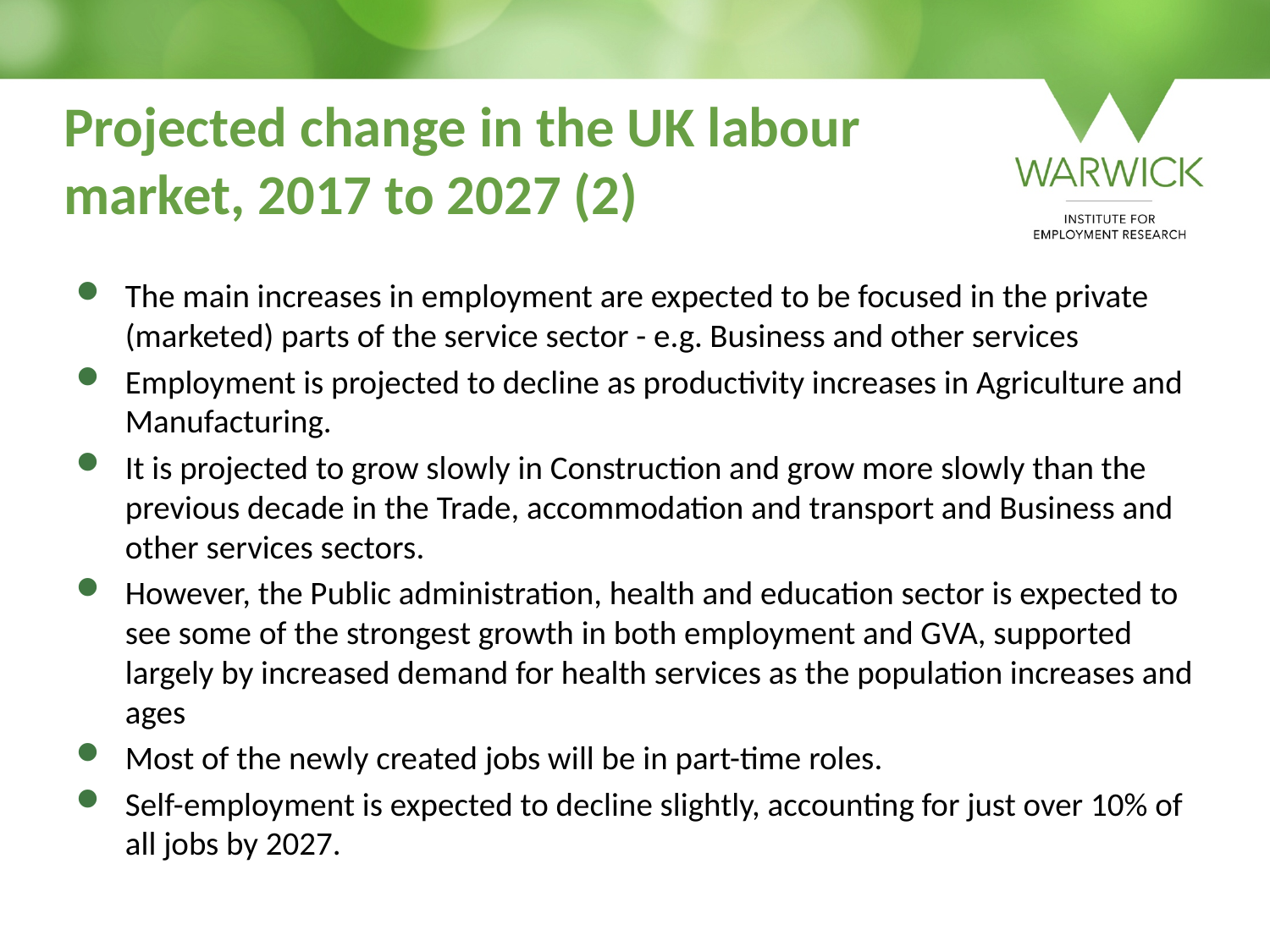

# Projected change in the UK labour market, 2017 to 2027 (2)
The main increases in employment are expected to be focused in the private (marketed) parts of the service sector - e.g. Business and other services
Employment is projected to decline as productivity increases in Agriculture and Manufacturing.
It is projected to grow slowly in Construction and grow more slowly than the previous decade in the Trade, accommodation and transport and Business and other services sectors.
However, the Public administration, health and education sector is expected to see some of the strongest growth in both employment and GVA, supported largely by increased demand for health services as the population increases and ages
Most of the newly created jobs will be in part-time roles.
Self-employment is expected to decline slightly, accounting for just over 10% of all jobs by 2027.